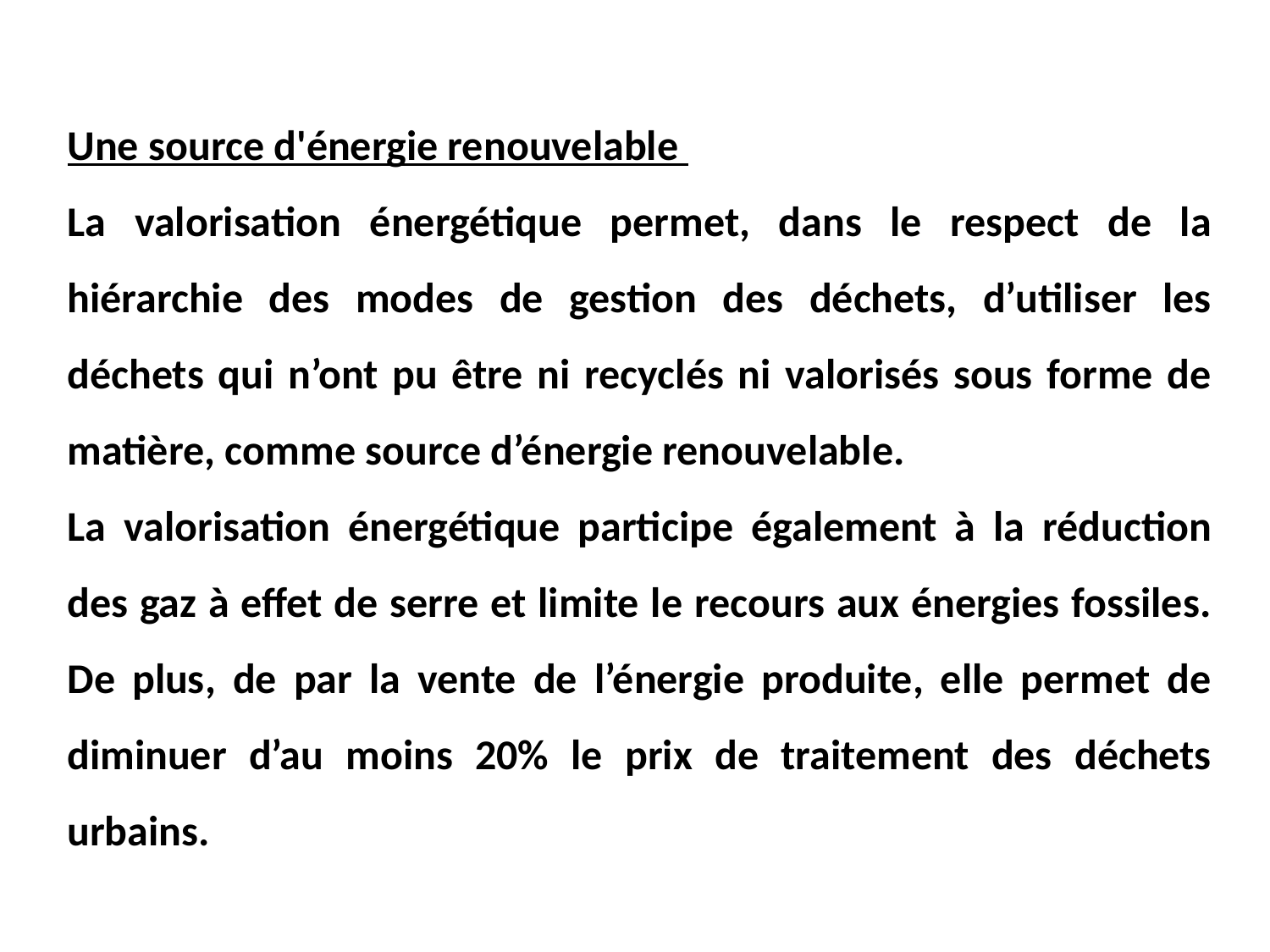

Une source d'énergie renouvelable
La valorisation énergétique permet, dans le respect de la hiérarchie des modes de gestion des déchets, d’utiliser les déchets qui n’ont pu être ni recyclés ni valorisés sous forme de matière, comme source d’énergie renouvelable.
La valorisation énergétique participe également à la réduction des gaz à effet de serre et limite le recours aux énergies fossiles. De plus, de par la vente de l’énergie produite, elle permet de diminuer d’au moins 20% le prix de traitement des déchets urbains.